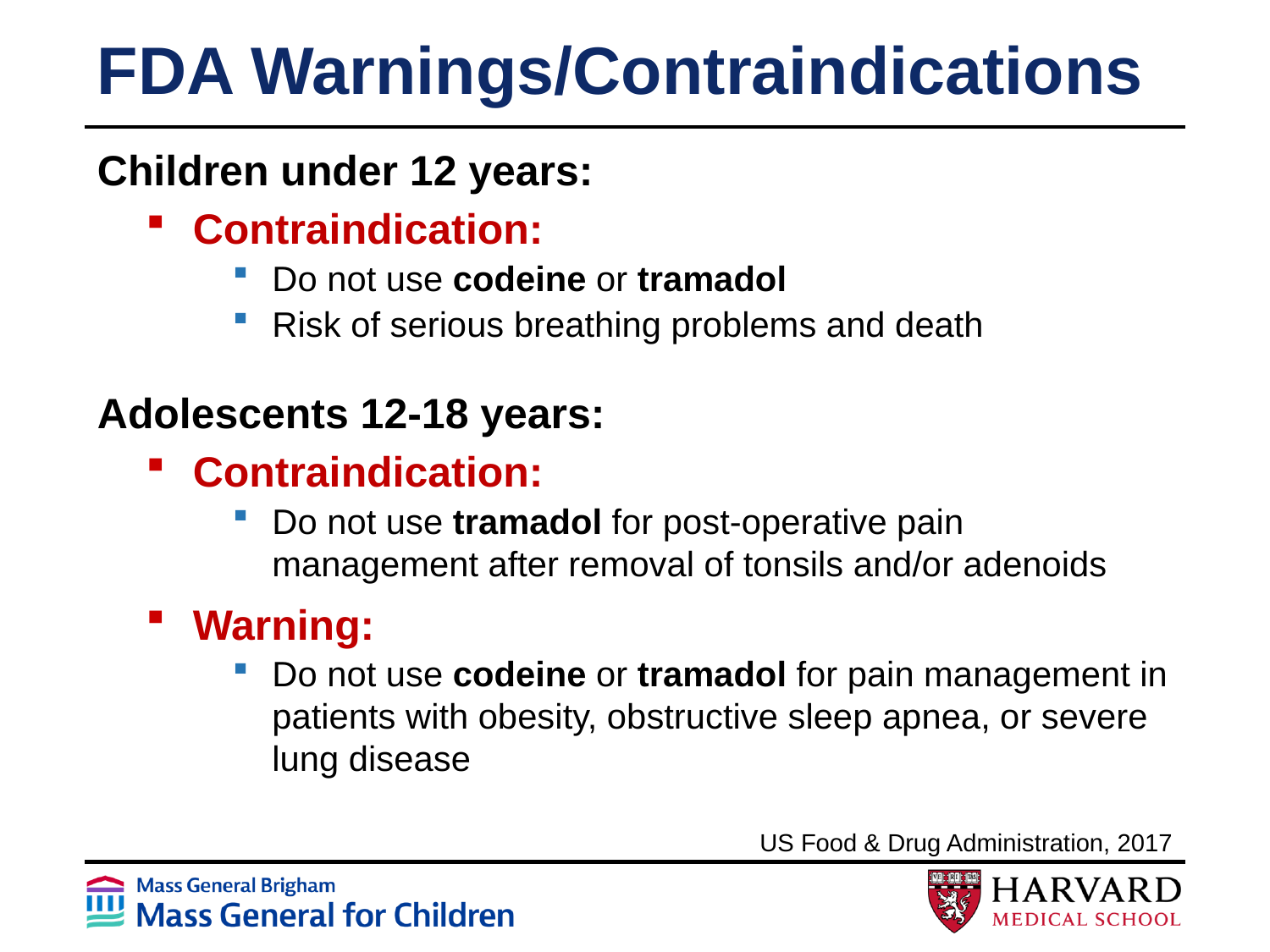

# FDA Warnings/Contraindications
Children under 12 years:
Contraindication:
Do not use codeine or tramadol
Risk of serious breathing problems and death
Adolescents 12-18 years:
Contraindication:
Do not use tramadol for post-operative pain management after removal of tonsils and/or adenoids
Warning:
Do not use codeine or tramadol for pain management in patients with obesity, obstructive sleep apnea, or severe lung disease
US Food & Drug Administration, 2017